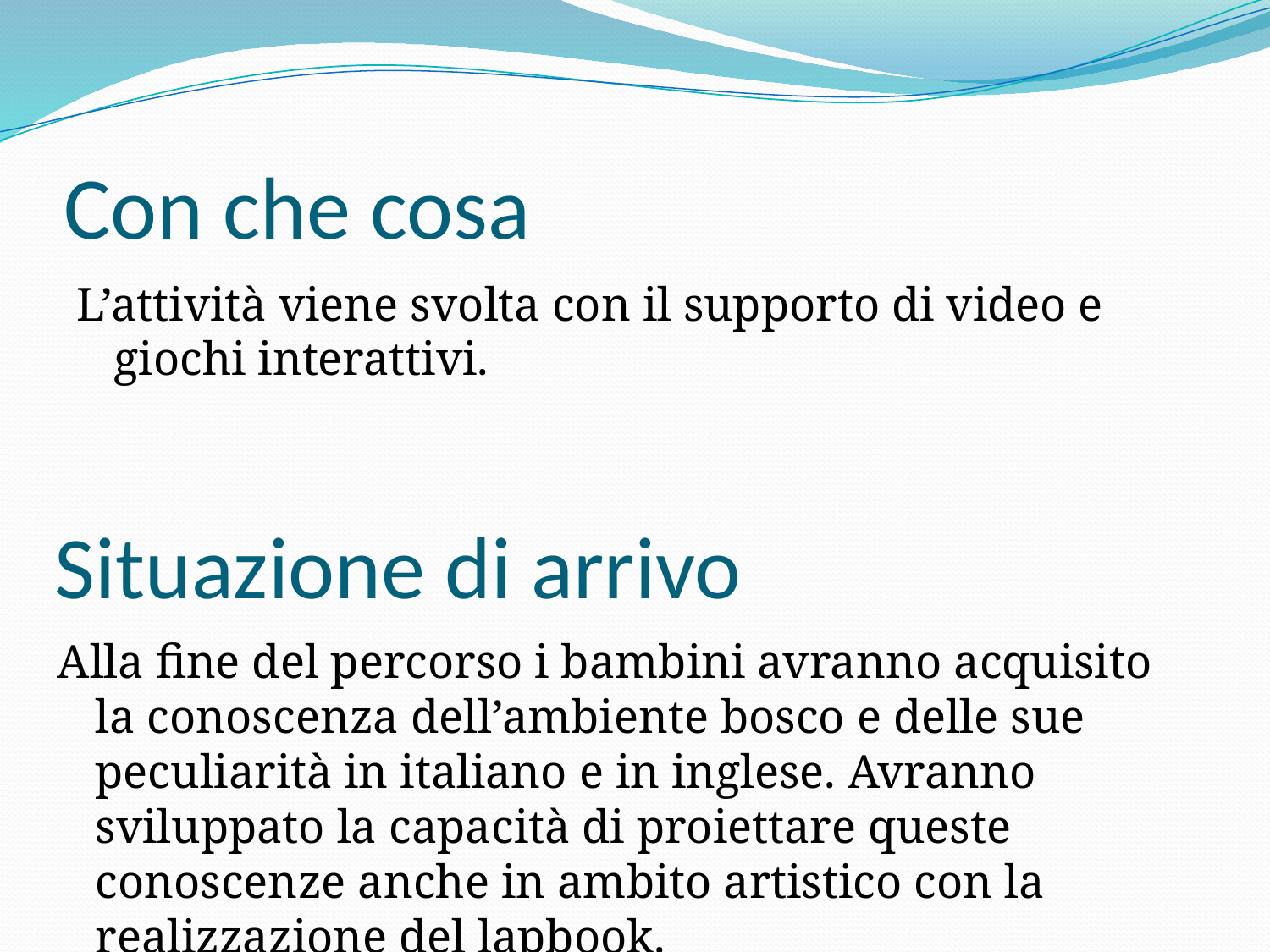

# Con che cosa
L’attività viene svolta con il supporto di video e giochi interattivi.
Situazione di arrivo
Alla fine del percorso i bambini avranno acquisito la conoscenza dell’ambiente bosco e delle sue peculiarità in italiano e in inglese. Avranno sviluppato la capacità di proiettare queste conoscenze anche in ambito artistico con la realizzazione del lapbook.